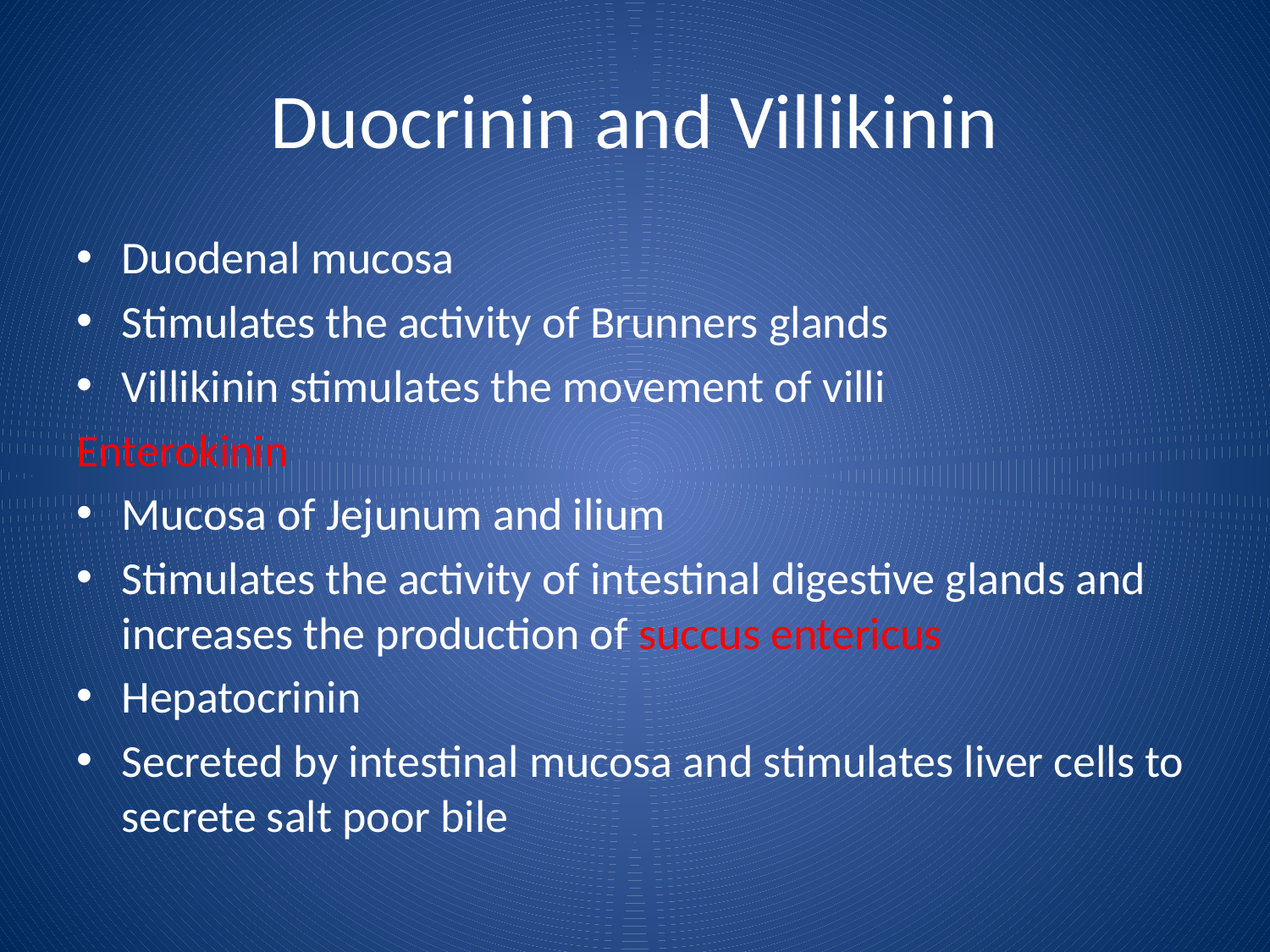

# Duocrinin and Villikinin
Duodenal mucosa
Stimulates the activity of Brunners glands
Villikinin stimulates the movement of villi
Enterokinin
Mucosa of Jejunum and ilium
Stimulates the activity of intestinal digestive glands and increases the production of succus entericus
Hepatocrinin
Secreted by intestinal mucosa and stimulates liver cells to secrete salt poor bile